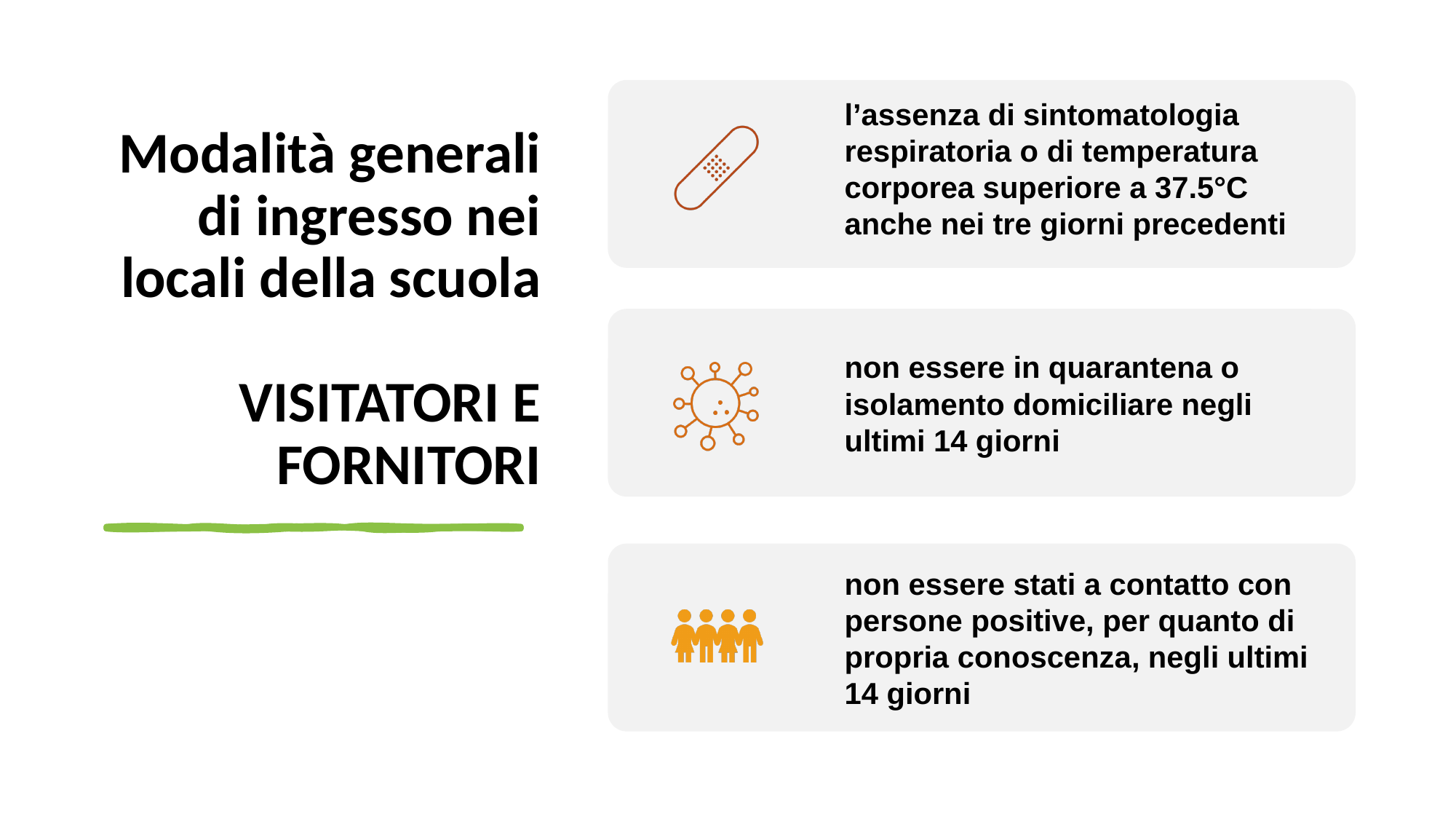

l’assenza di sintomatologia respiratoria o di temperatura corporea superiore a 37.5°C anche nei tre giorni precedenti

non essere in quarantena o isolamento domiciliare negli ultimi 14 giorni

non essere stati a contatto con persone positive, per quanto di propria conoscenza, negli ultimi 14 giorni

# Modalità generali di ingresso nei locali della scuola VISITATORI E FORNITORI